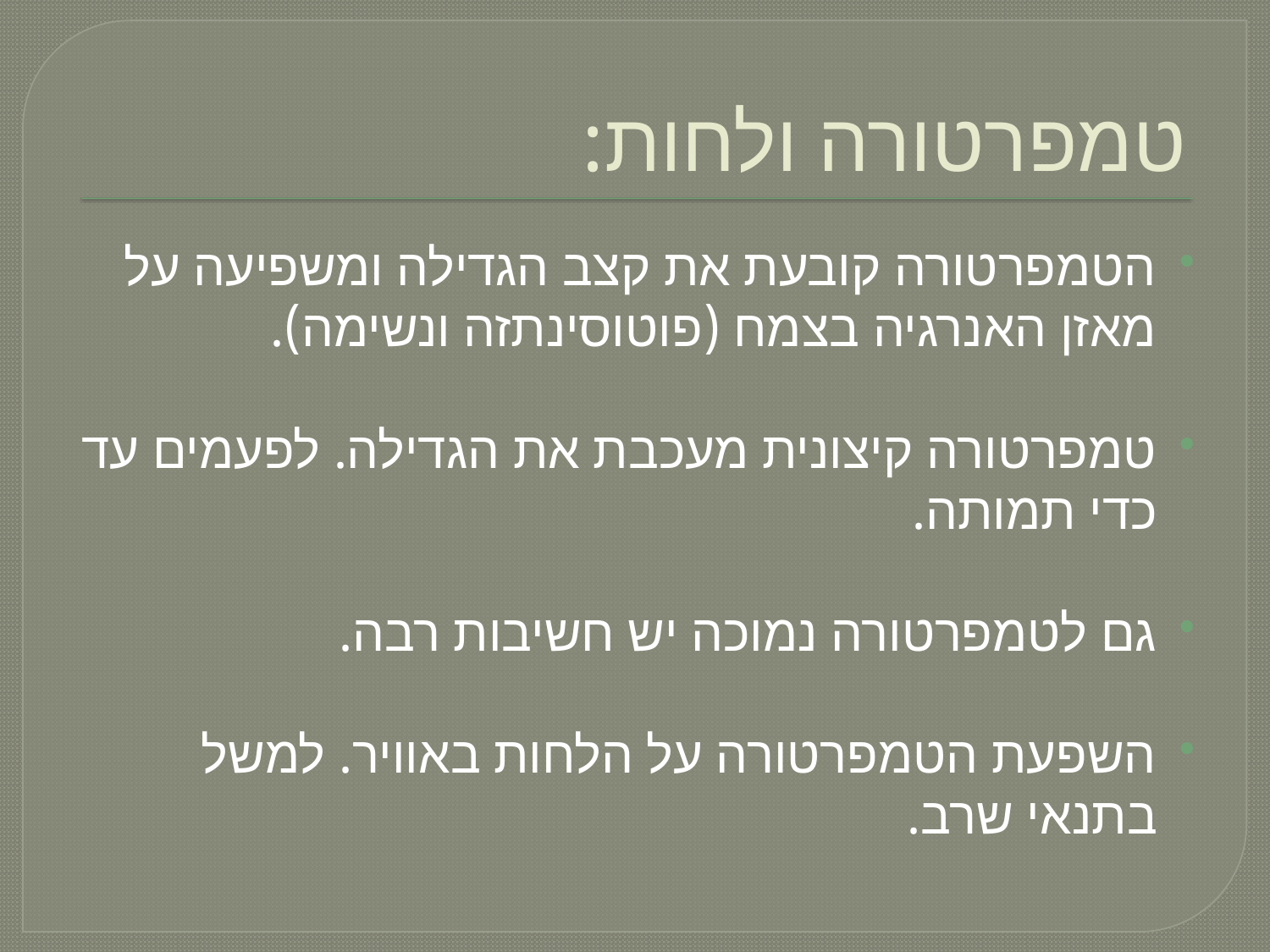

# טמפרטורה ולחות:
הטמפרטורה קובעת את קצב הגדילה ומשפיעה על מאזן האנרגיה בצמח (פוטוסינתזה ונשימה).

טמפרטורה קיצונית מעכבת את הגדילה. לפעמים עד כדי תמותה.

גם לטמפרטורה נמוכה יש חשיבות רבה.

השפעת הטמפרטורה על הלחות באוויר. למשל בתנאי שרב.